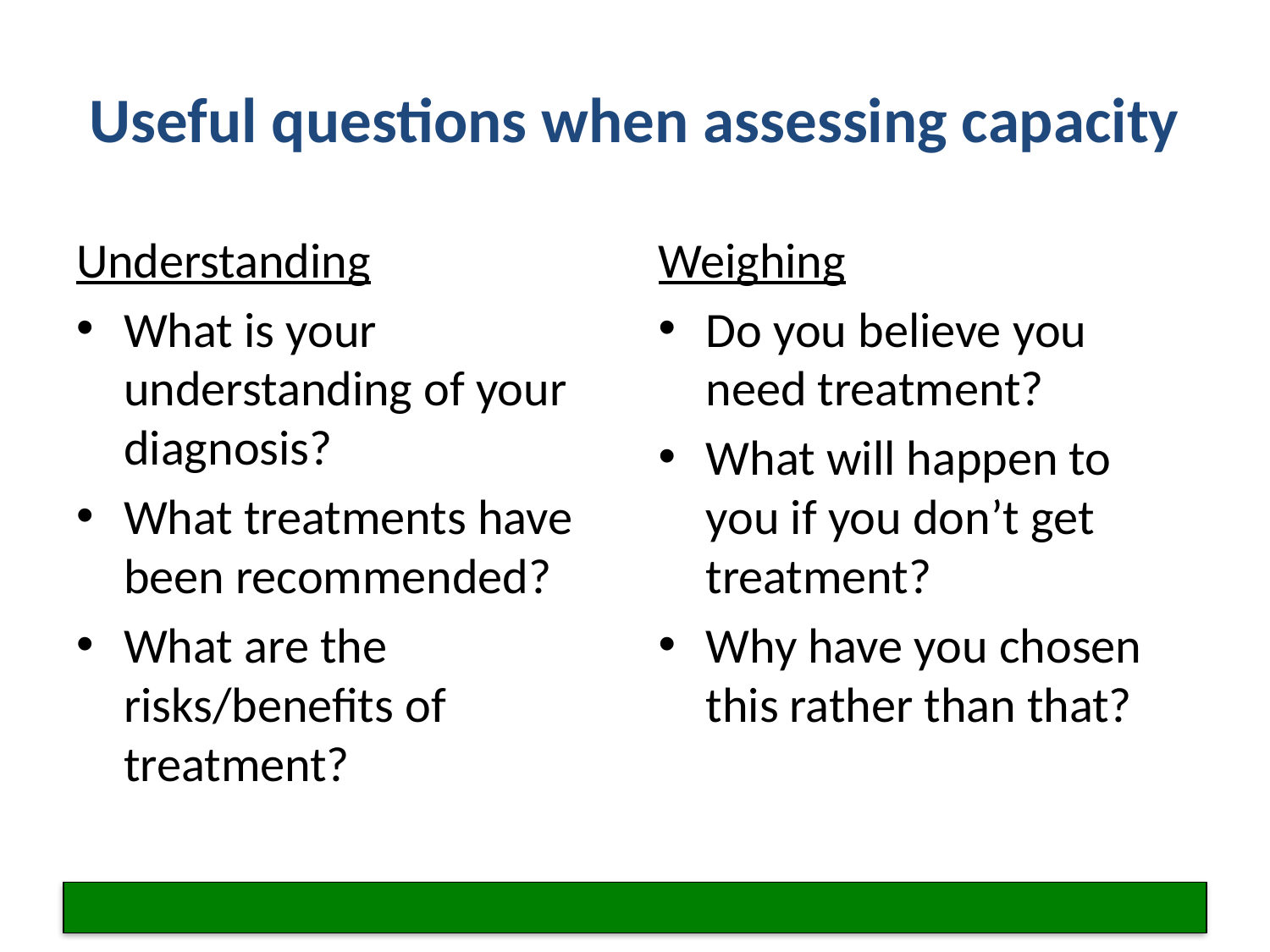

# Useful questions when assessing capacity
Understanding
What is your understanding of your diagnosis?
What treatments have been recommended?
What are the risks/benefits of treatment?
Weighing
Do you believe you need treatment?
What will happen to you if you don’t get treatment?
Why have you chosen this rather than that?